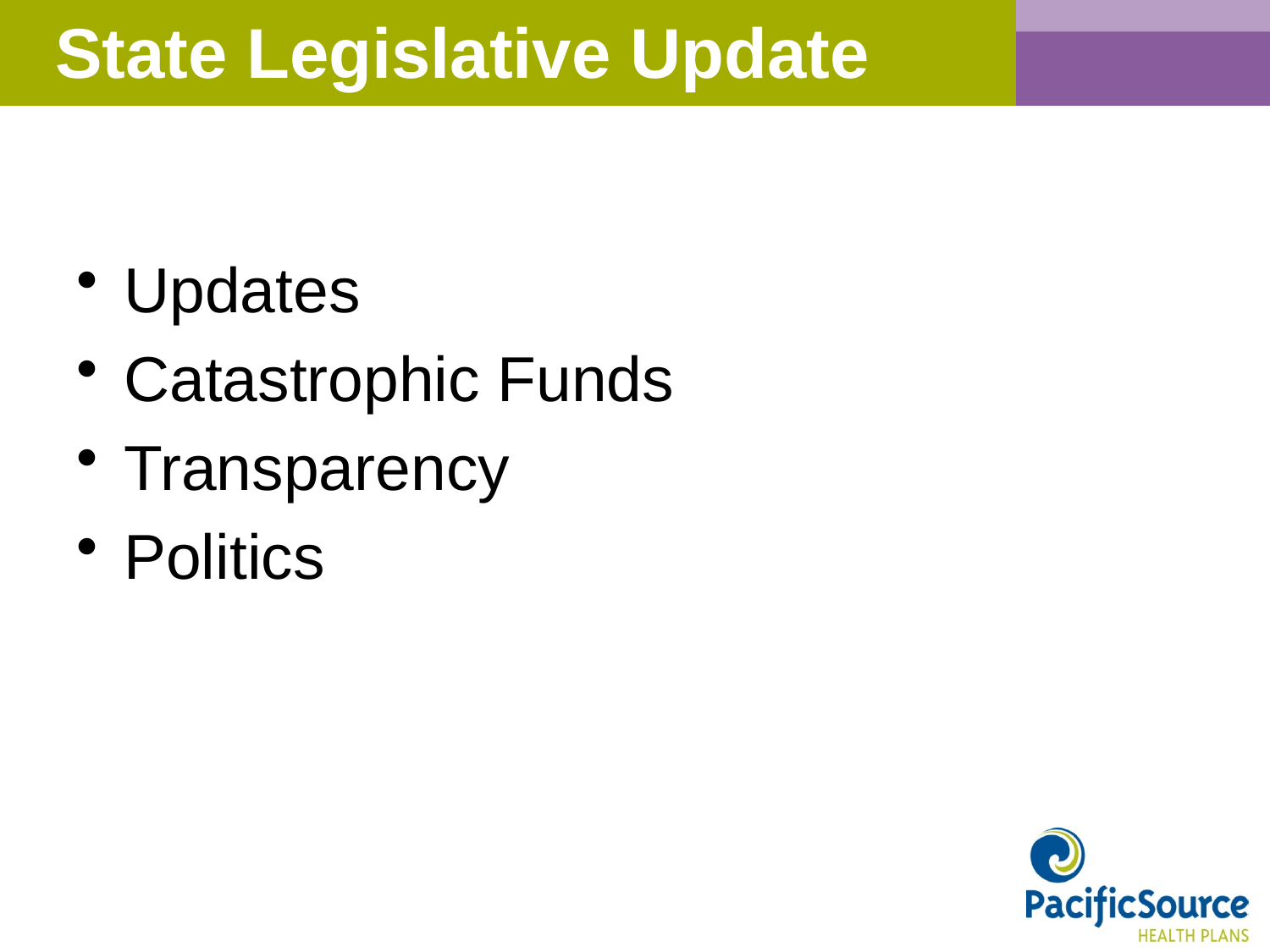

# State Legislative Update
Updates
Catastrophic Funds
Transparency
Politics